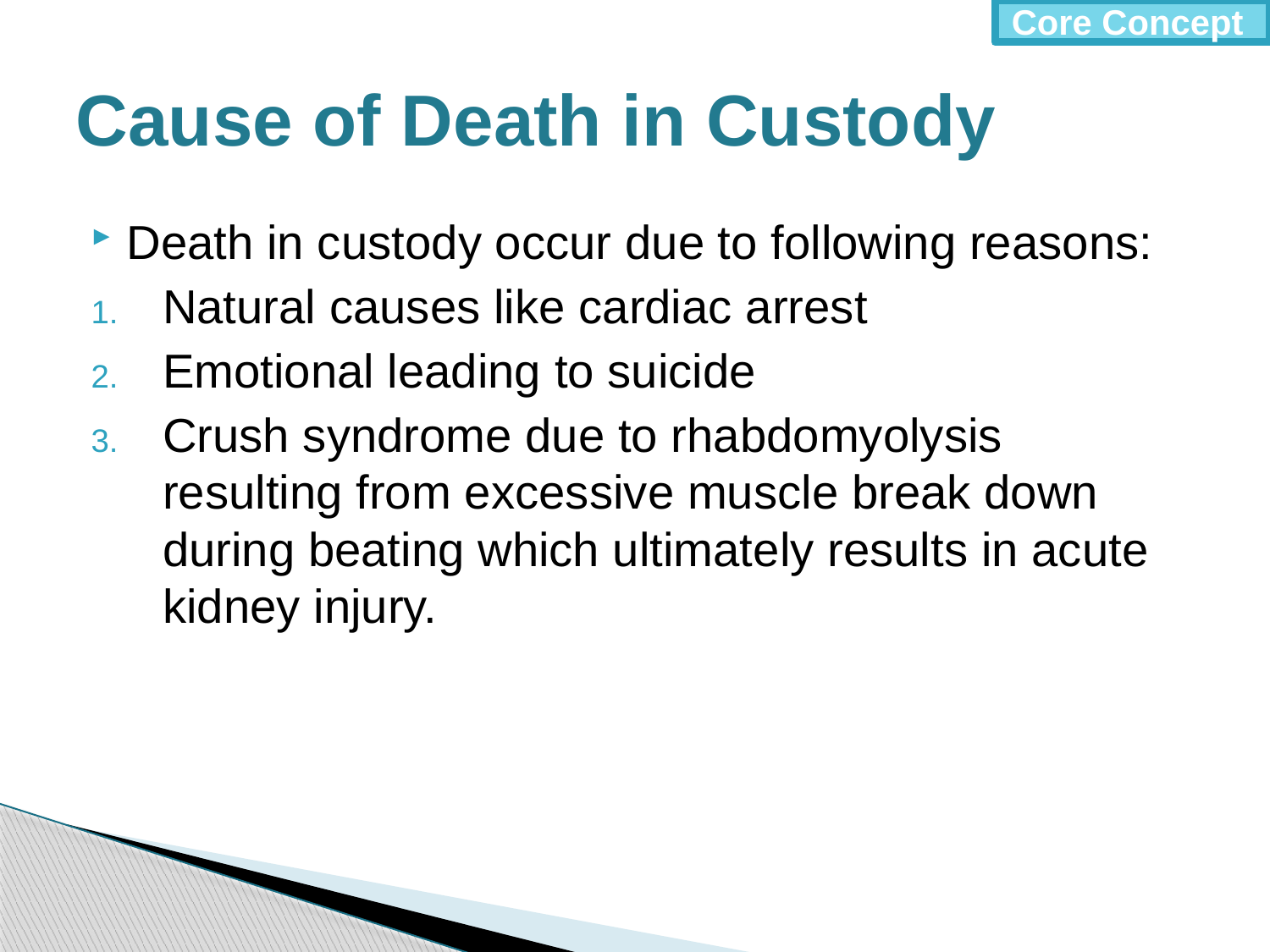

Core Concept
# Cause of Death in Custody
Death in custody occur due to following reasons:
Natural causes like cardiac arrest
Emotional leading to suicide
Crush syndrome due to rhabdomyolysis resulting from excessive muscle break down during beating which ultimately results in acute kidney injury.